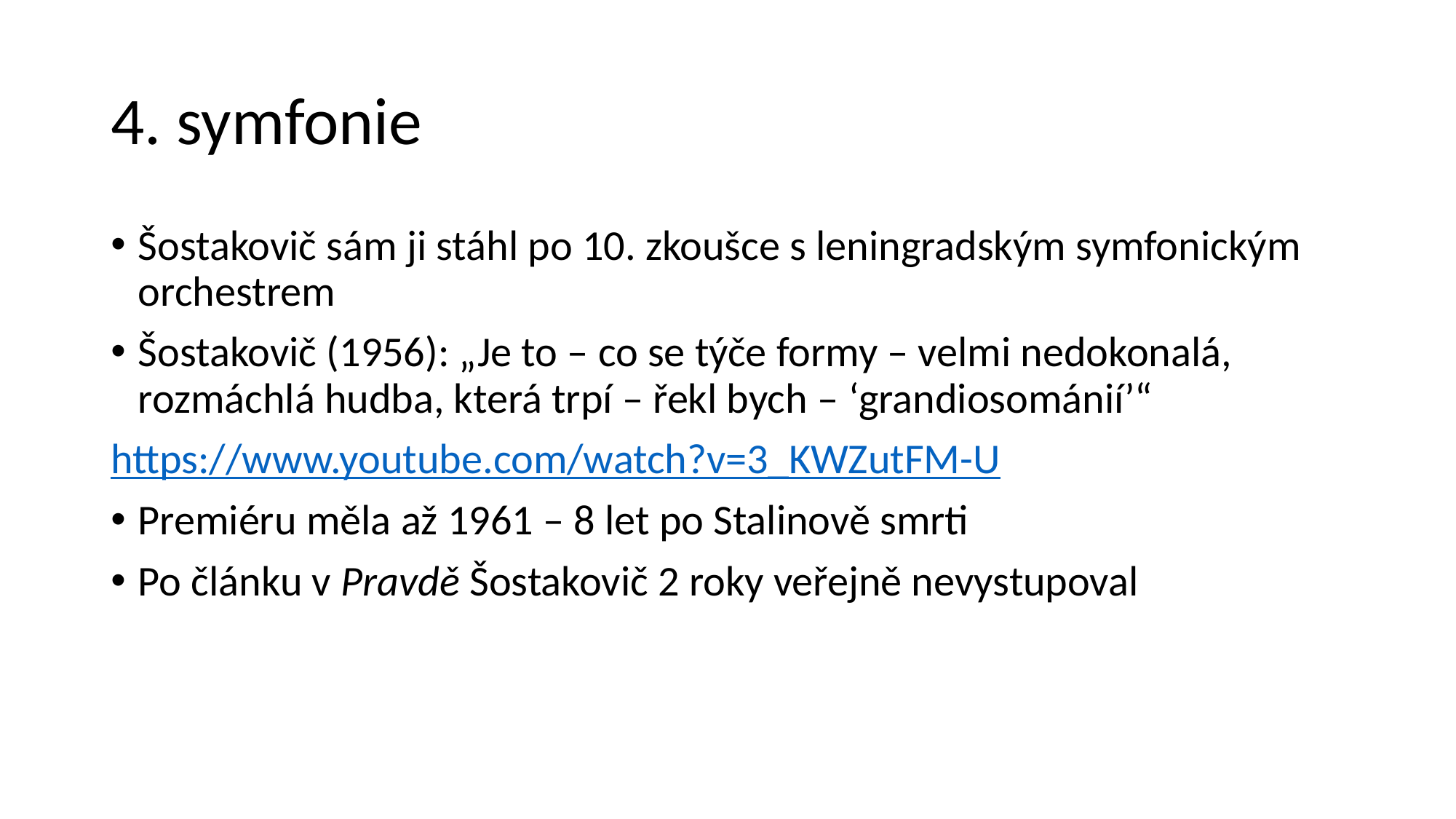

# 4. symfonie
Šostakovič sám ji stáhl po 10. zkoušce s leningradským symfonickým orchestrem
Šostakovič (1956): „Je to – co se týče formy – velmi nedokonalá, rozmáchlá hudba, která trpí – řekl bych – ‘grandiosománií’“
https://www.youtube.com/watch?v=3_KWZutFM-U
Premiéru měla až 1961 – 8 let po Stalinově smrti
Po článku v Pravdě Šostakovič 2 roky veřejně nevystupoval